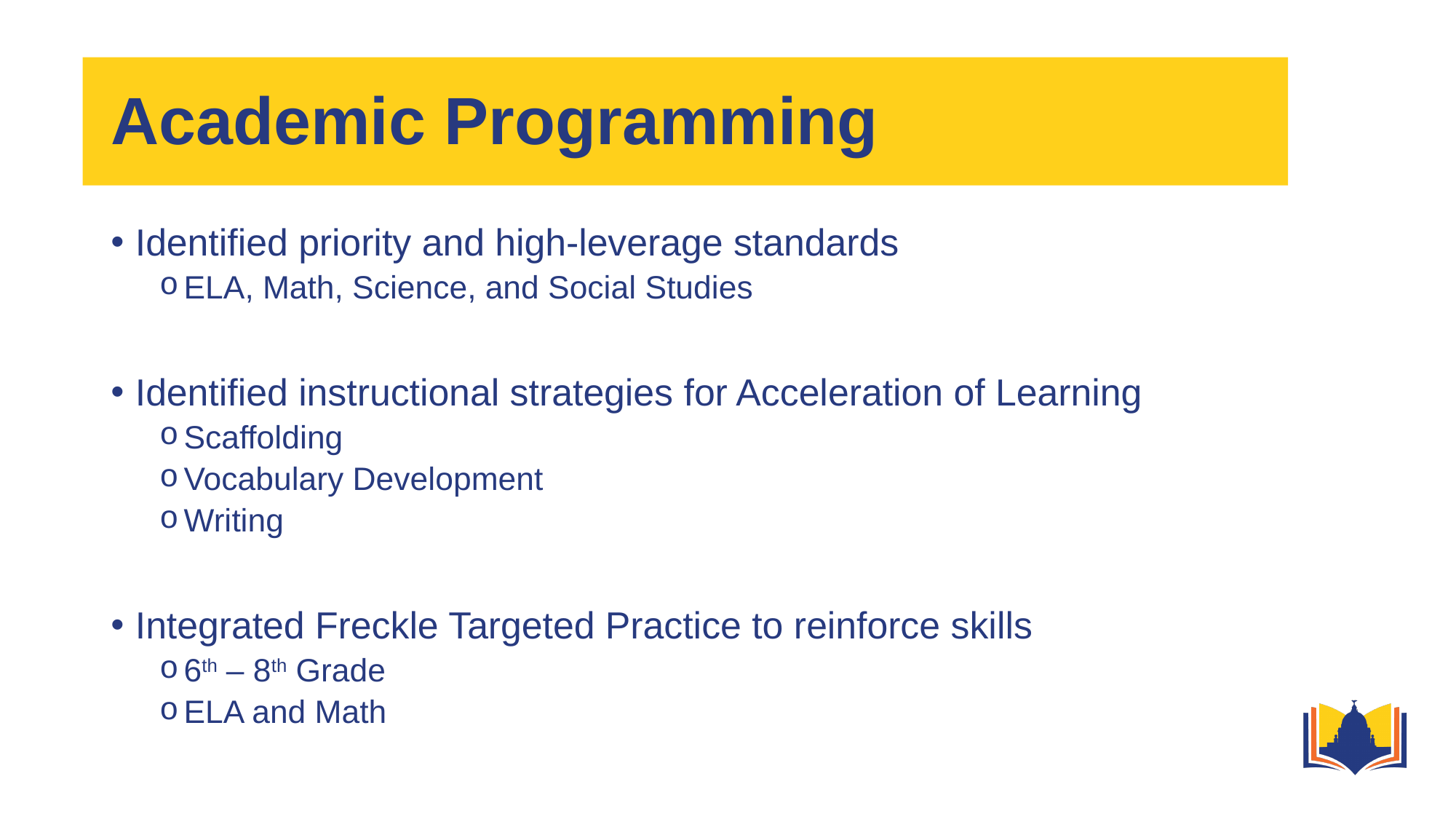

# Academic Programming
Identified priority and high-leverage standards
ELA, Math, Science, and Social Studies

Identified instructional strategies for Acceleration of Learning
Scaffolding
Vocabulary Development
Writing

Integrated Freckle Targeted Practice to reinforce skills
6th – 8th Grade
ELA and Math